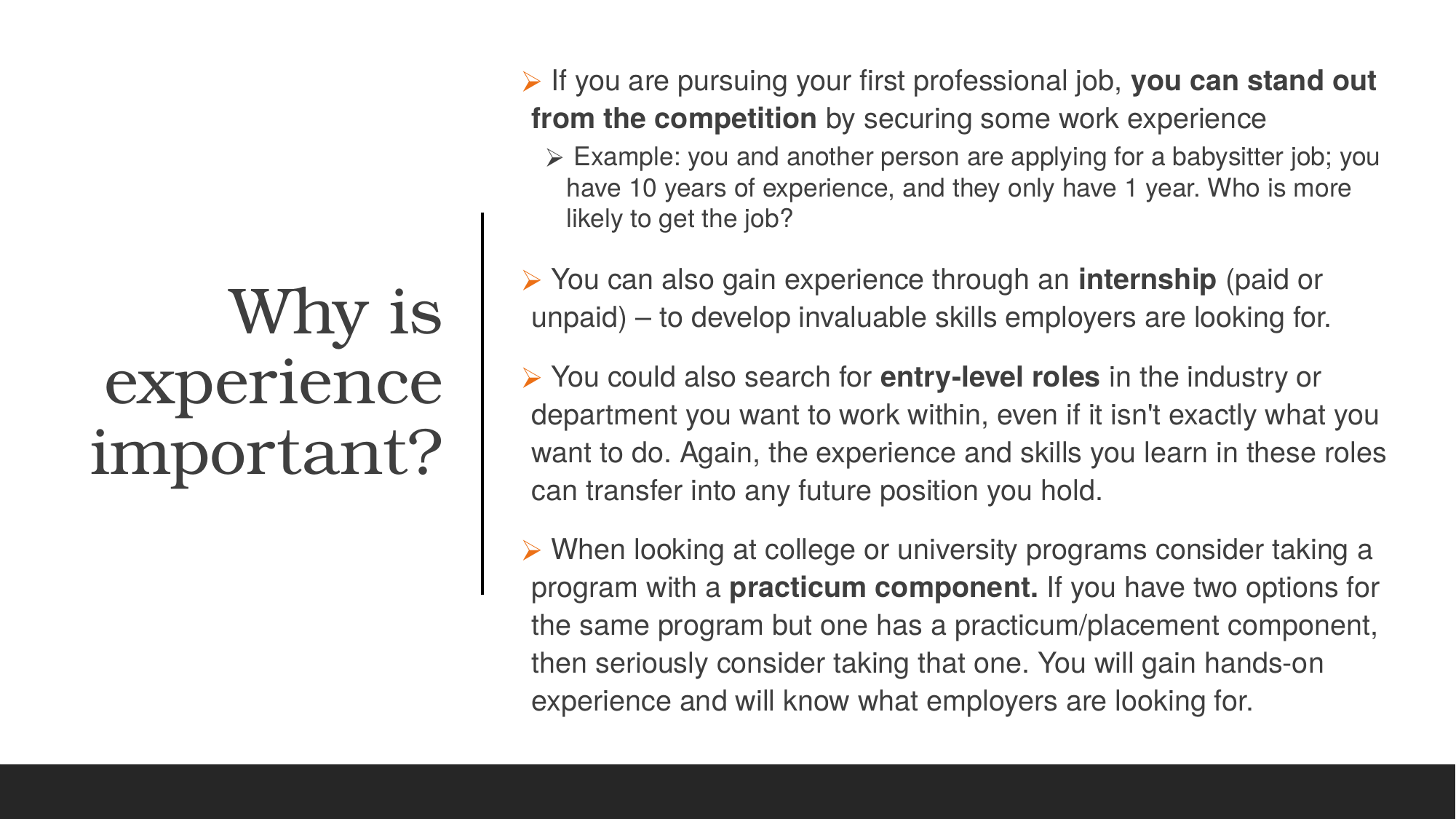

If you are pursuing your first professional job, you can stand out from the competition by securing some work experience
 Example: you and another person are applying for a babysitter job; you have 10 years of experience, and they only have 1 year. Who is more likely to get the job?
 You can also gain experience through an internship (paid or unpaid) – to develop invaluable skills employers are looking for.
 You could also search for entry-level roles in the industry or department you want to work within, even if it isn't exactly what you want to do. Again, the experience and skills you learn in these roles can transfer into any future position you hold.
 When looking at college or university programs consider taking a program with a practicum component. If you have two options for the same program but one has a practicum/placement component, then seriously consider taking that one. You will gain hands-on experience and will know what employers are looking for.
# Why is experience important?